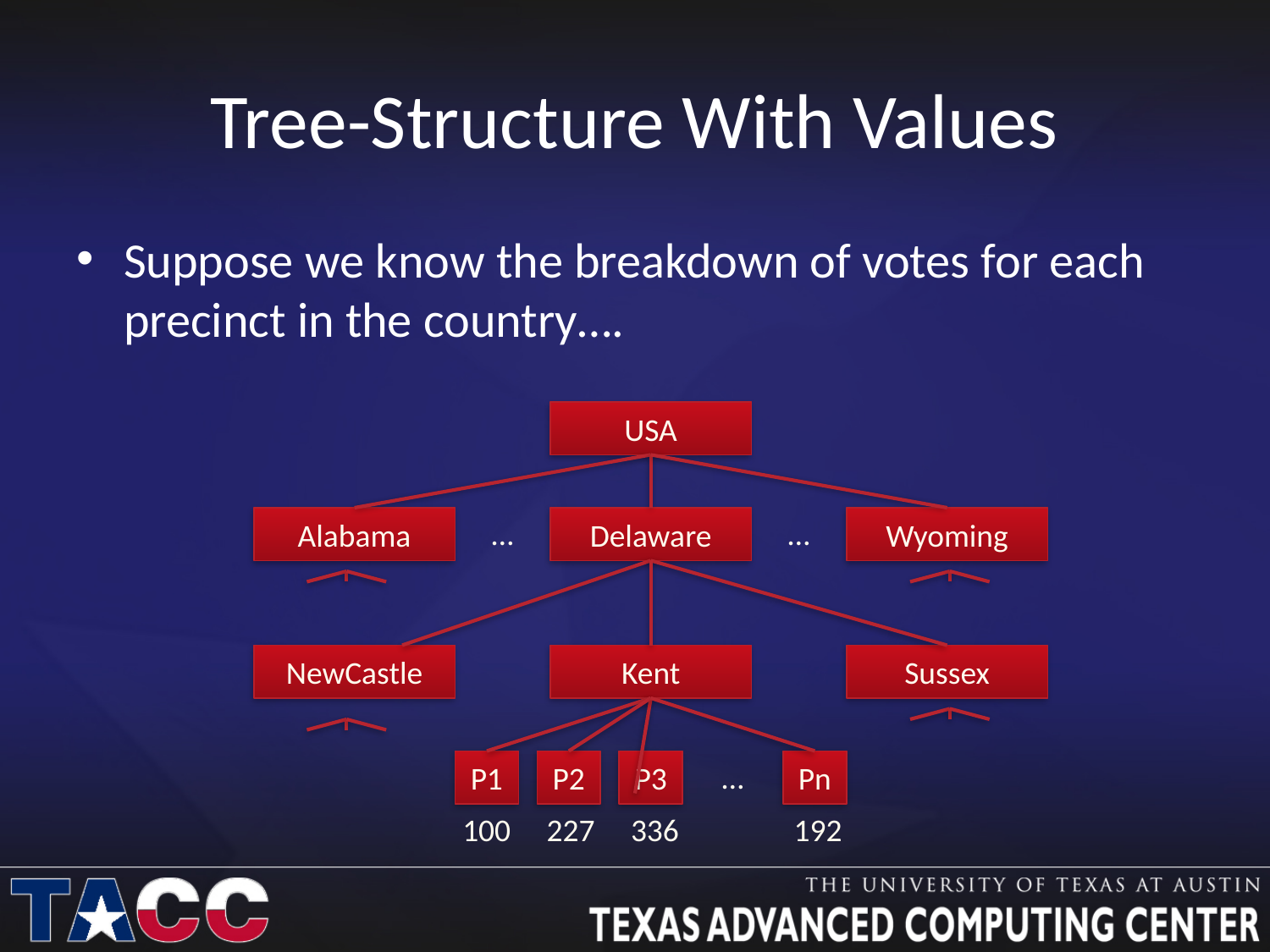

# Tree-Structure With Values
Suppose we know the breakdown of votes for each precinct in the country….
USA
Alabama
…
Delaware
…
Wyoming
NewCastle
Kent
Sussex
P1
P2
P3
…
Pn
100     227     336                192